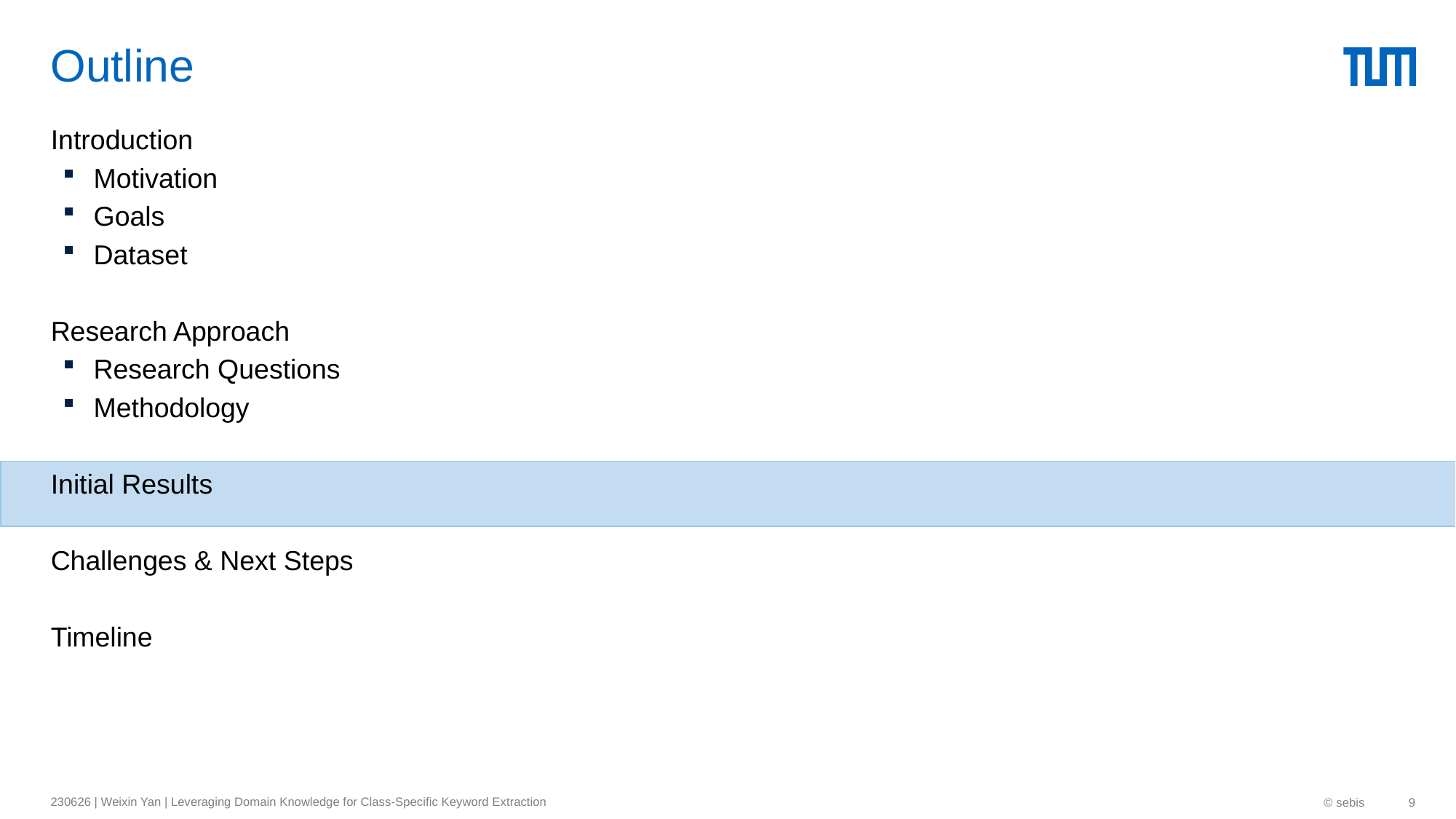

# Outline
Introduction
Motivation
Goals
Dataset

Research Approach
Research Questions
Methodology

Initial Results

Challenges & Next Steps

Timeline

230626 | Weixin Yan | Leveraging Domain Knowledge for Class-Specific Keyword Extraction
© sebis
9